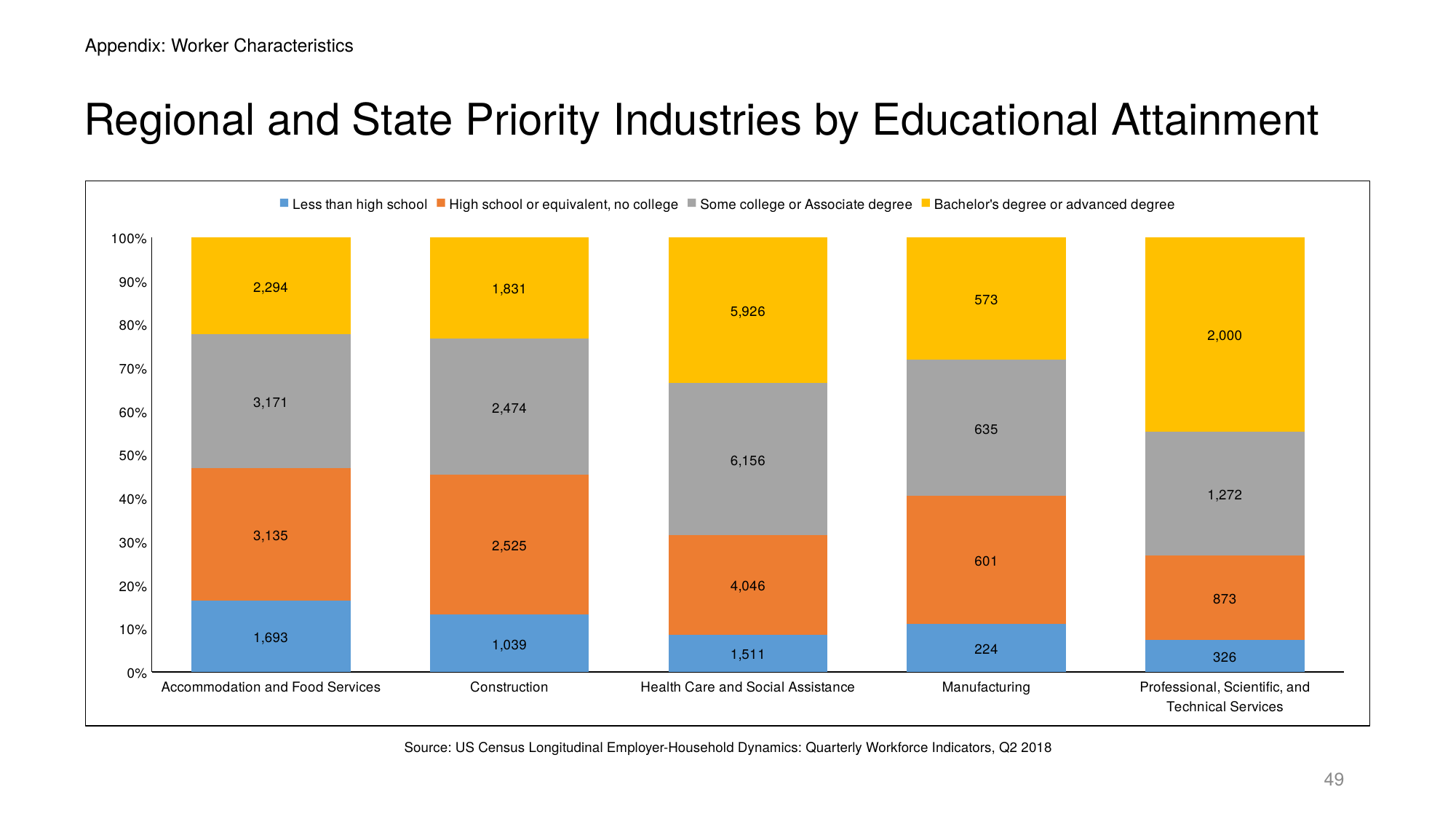

Appendix: Worker Characteristics
Regional and State Priority Industries by Educational Attainment

### Chart

| Category | Less than high school | High school or equivalent, no college | Some college or Associate degree | Bachelor's degree or advanced degree |
|---|---|---|---|---|
| Accommodation and Food Services | 1693.0 | 3135.0 | 3171.0 | 2294.0 |
| Construction | 1039.0 | 2525.0 | 2474.0 | 1831.0 |
| Health Care and Social Assistance | 1511.0 | 4046.0 | 6156.0 | 5926.0 |
| Manufacturing | 224.0 | 601.0 | 635.0 | 573.0 |
| Professional, Scientific, and Technical Services | 326.0 | 873.0 | 1272.0 | 2000.0 |
Source: US Census Longitudinal Employer-Household Dynamics: Quarterly Workforce Indicators, Q2 2018
49